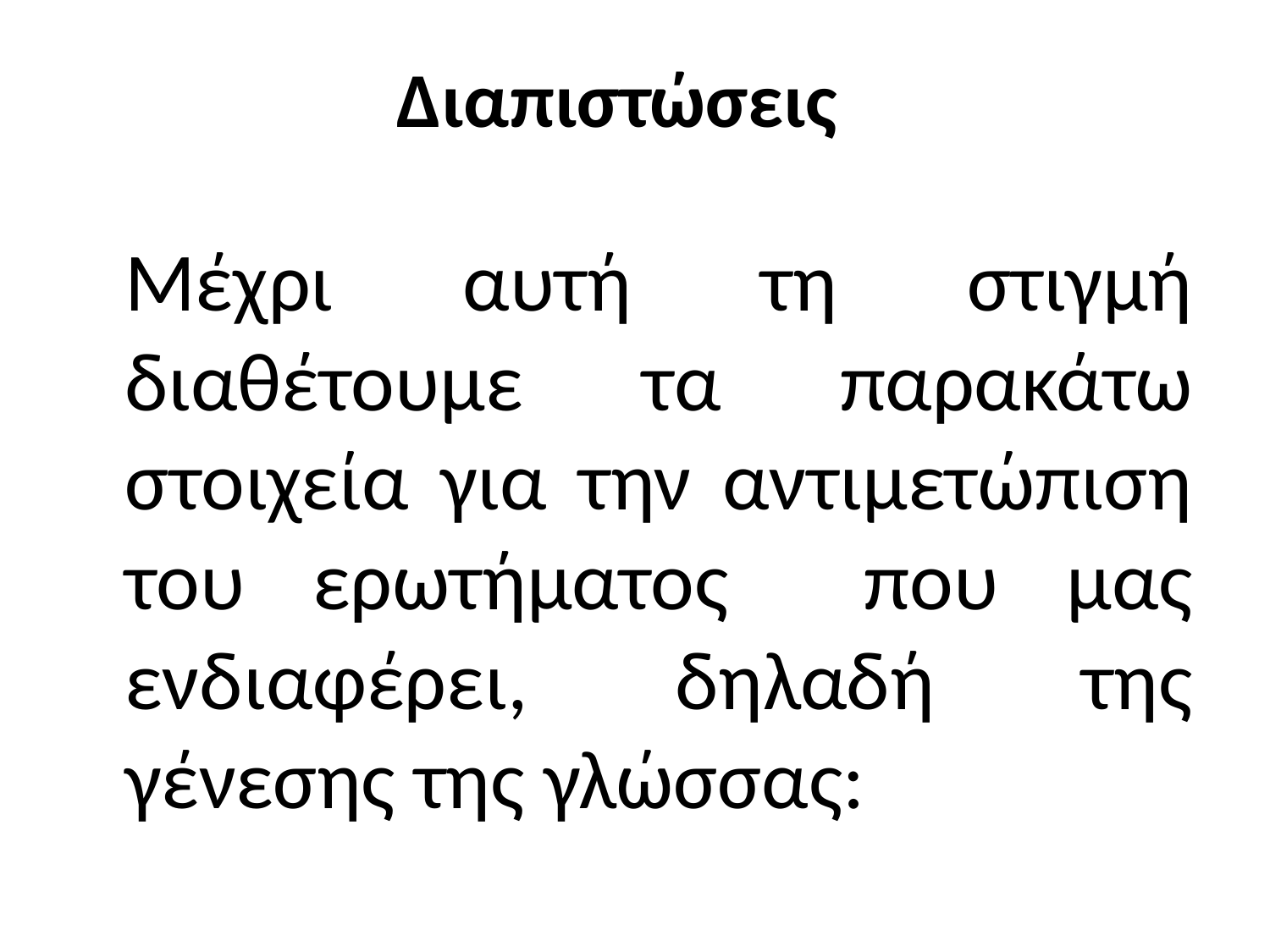

# Διαπιστώσεις
	Μέχρι αυτή τη στιγμή διαθέτουμε τα παρακάτω στοιχεία για την αντιμετώπιση του ερωτήματος  που μας ενδιαφέρει, δηλαδή της γένεσης της γλώσσας: